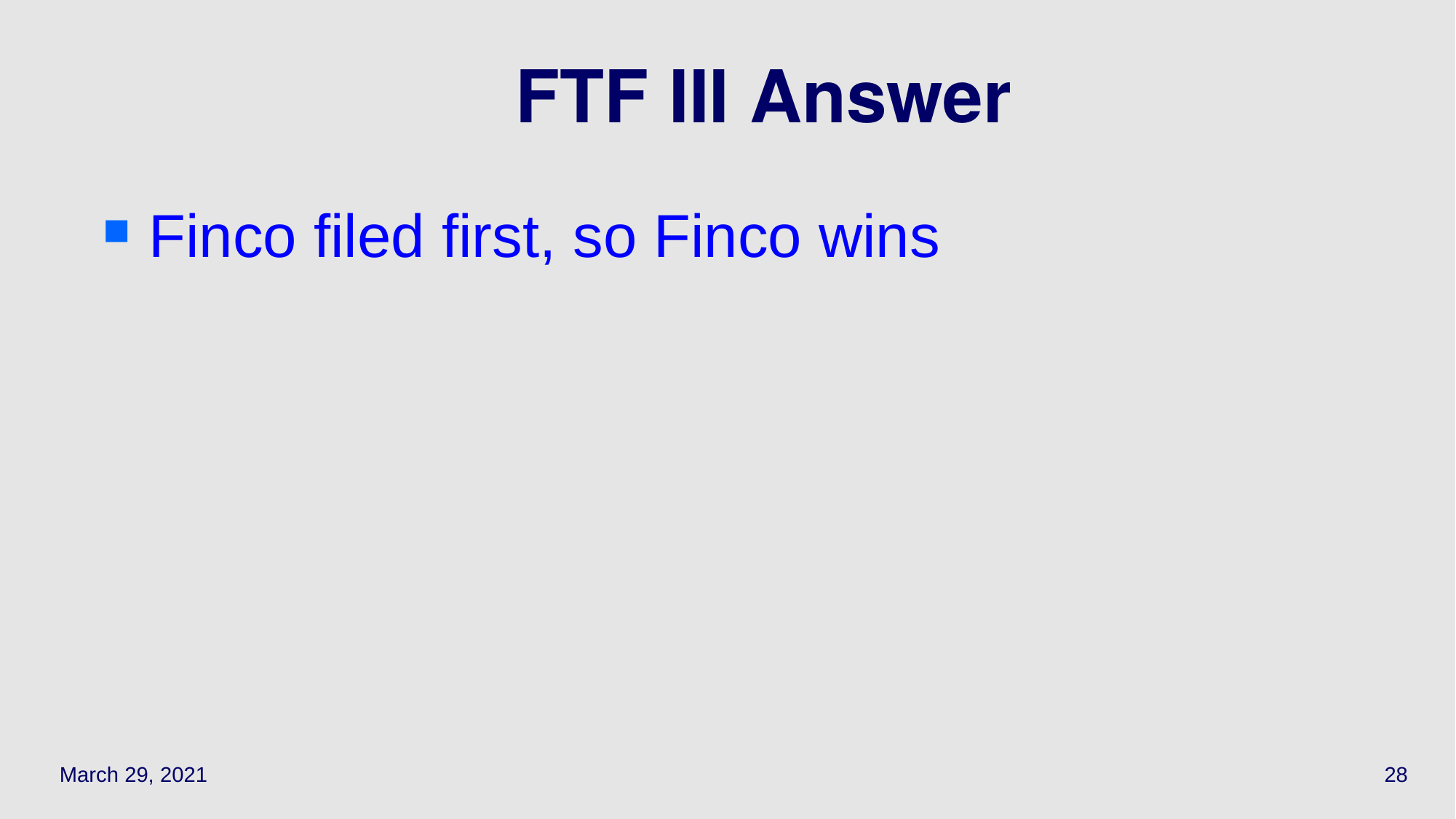

Finco filed first, so Finco wins
# FTF III Answer
March 29, 2021
28